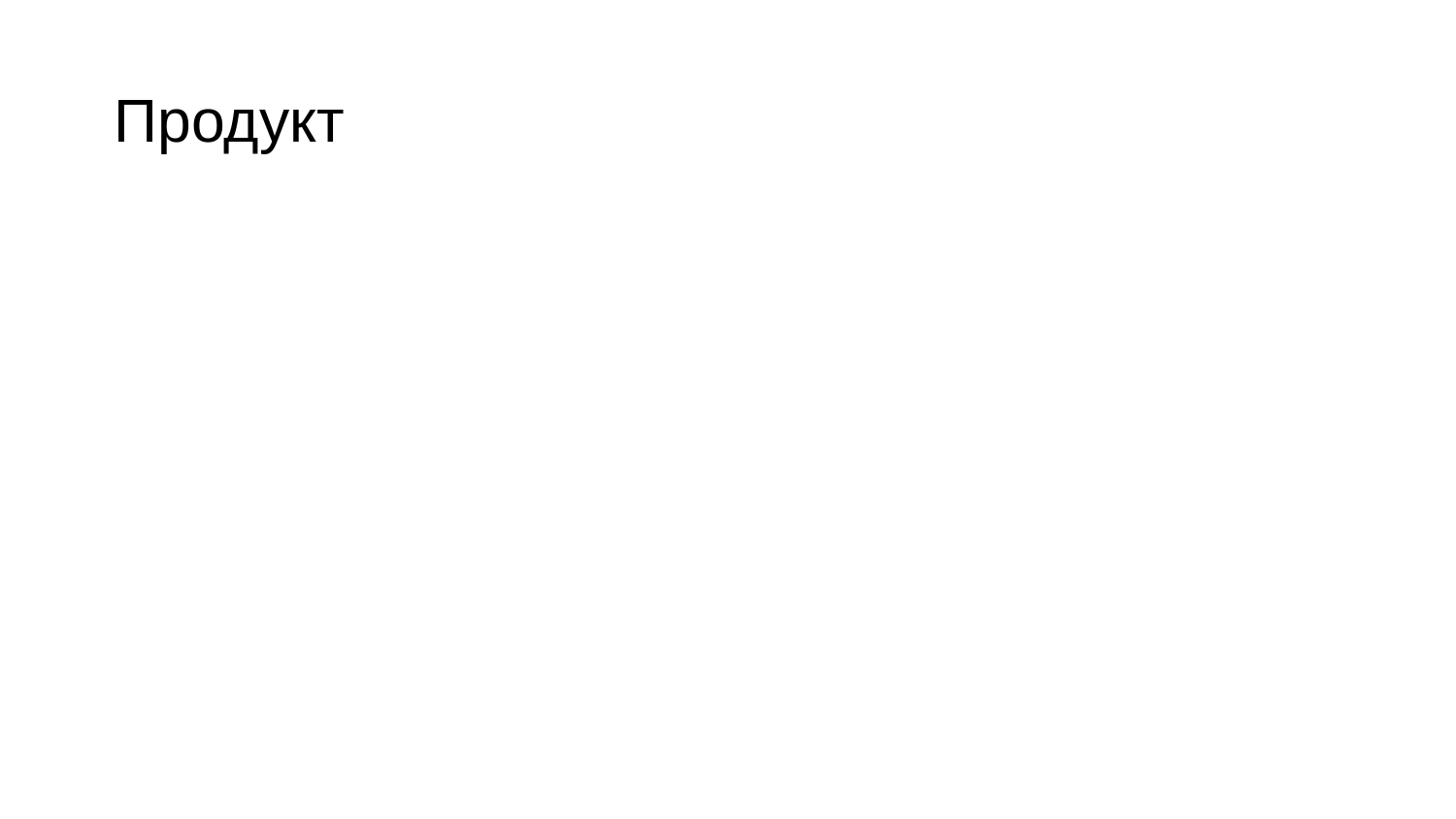

# Продукт
Токен-углеродные почвенные кредиты
ценные цифровые финансовые активы обеспеченные реальными углеродными еденицами корорые собираются и хранятся в почве тысячилетия постоянно повышая плодородный слой земли.